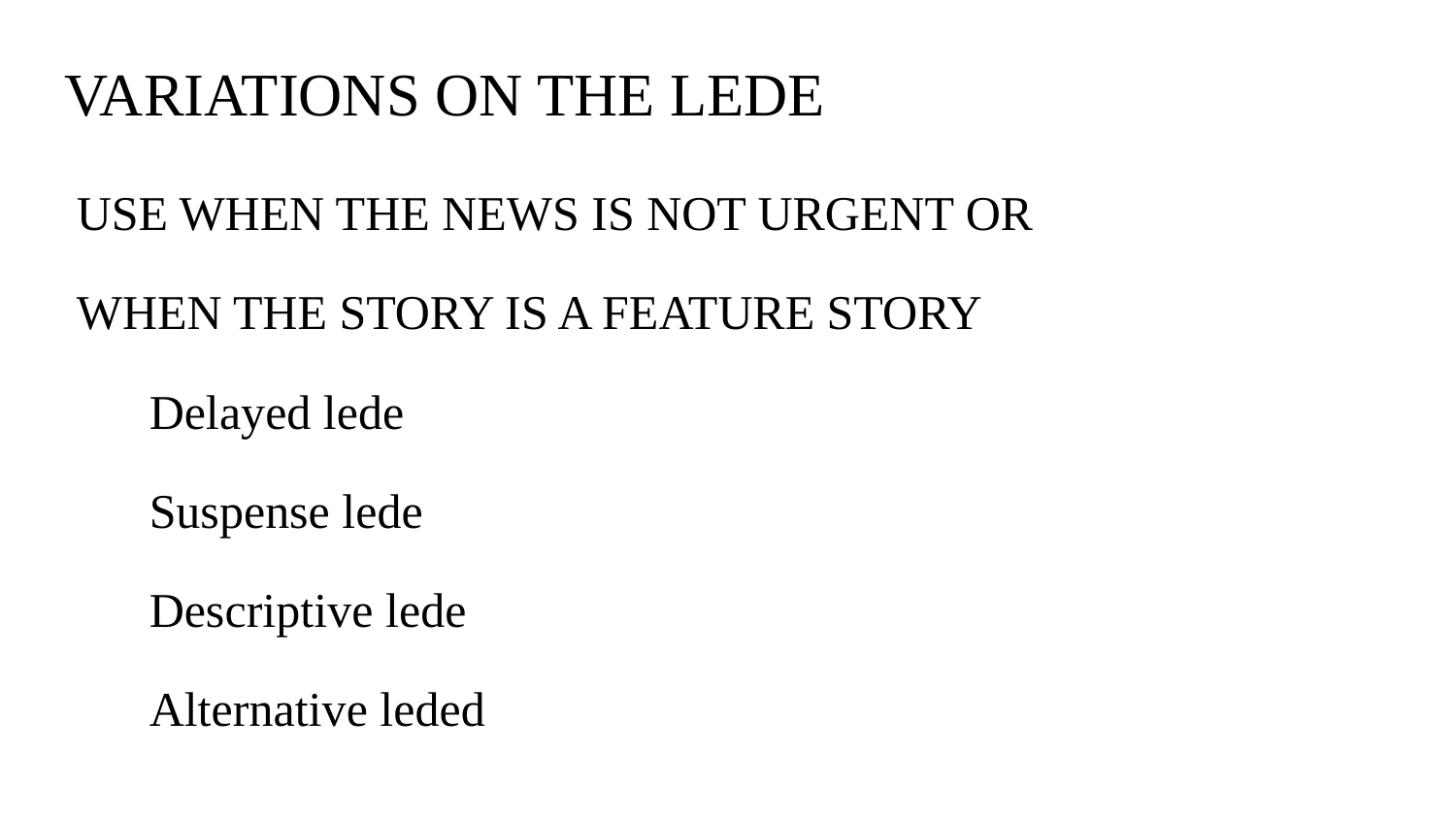

# VARIATIONS ON THE LEDE

USE WHEN THE NEWS IS NOT URGENT OR
WHEN THE STORY IS A FEATURE STORY
Delayed lede
Suspense lede
Descriptive lede
Alternative leded